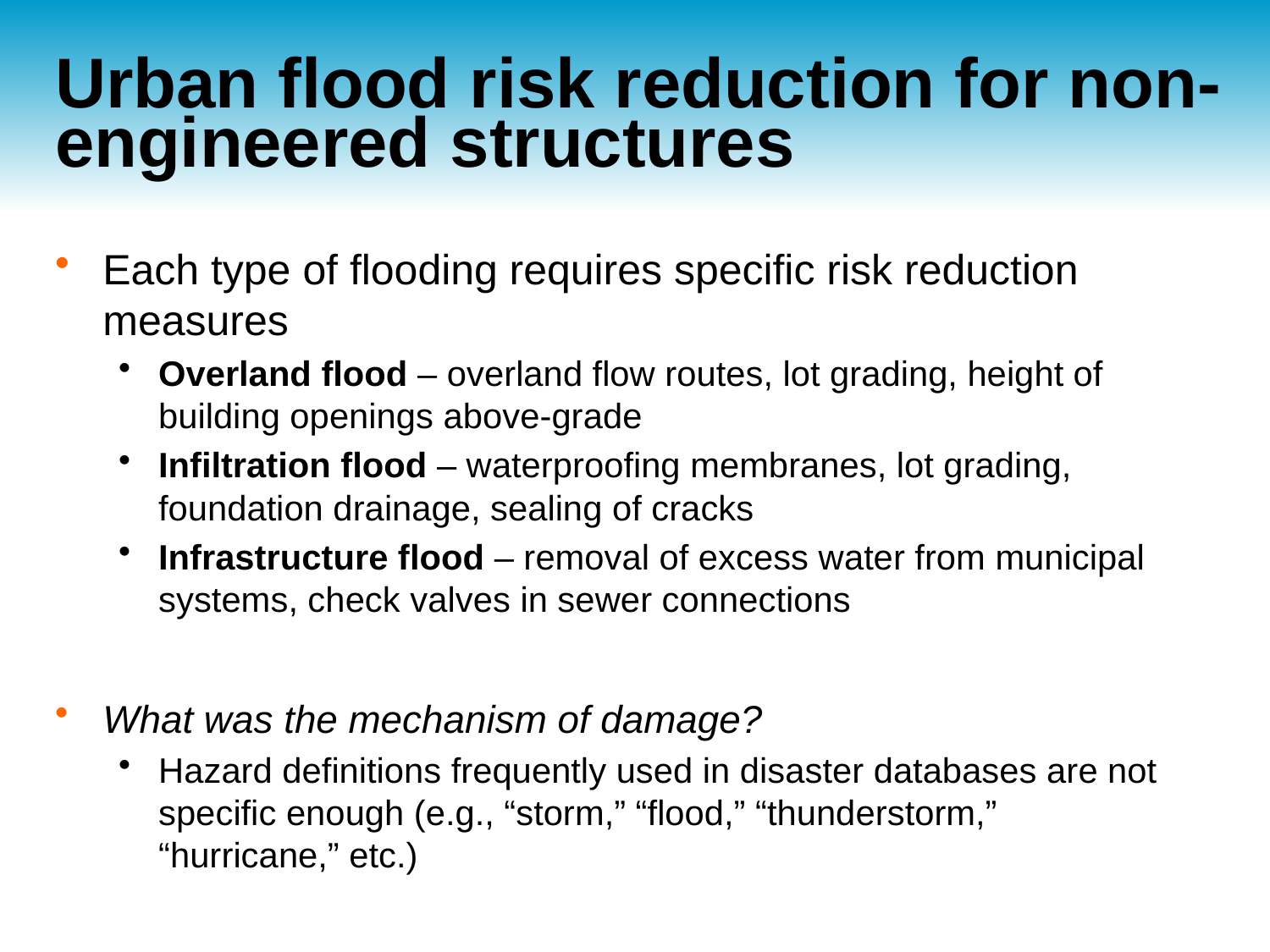

# Urban flood risk reduction for non-engineered structures
Each type of flooding requires specific risk reduction measures
Overland flood – overland flow routes, lot grading, height of building openings above-grade
Infiltration flood – waterproofing membranes, lot grading, foundation drainage, sealing of cracks
Infrastructure flood – removal of excess water from municipal systems, check valves in sewer connections

What was the mechanism of damage?
Hazard definitions frequently used in disaster databases are not specific enough (e.g., “storm,” “flood,” “thunderstorm,” “hurricane,” etc.)